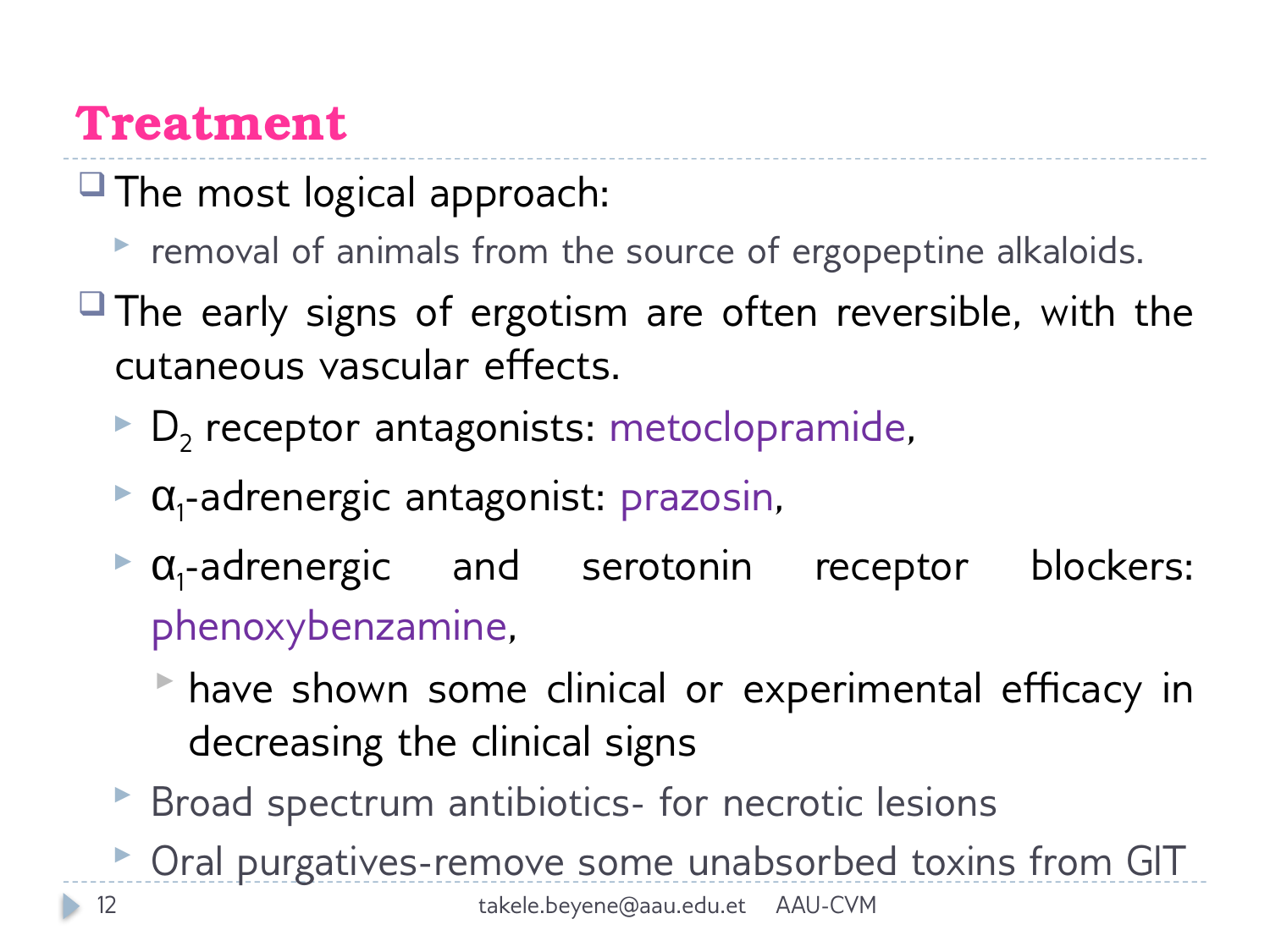

# Treatment
The most logical approach:
removal of animals from the source of ergopeptine alkaloids.
The early signs of ergotism are often reversible, with the cutaneous vascular effects.
D2 receptor antagonists: metoclopramide,
α1-adrenergic antagonist: prazosin,
α1-adrenergic and serotonin receptor blockers: phenoxybenzamine,
have shown some clinical or experimental efficacy in decreasing the clinical signs
Broad spectrum antibiotics- for necrotic lesions
Oral purgatives-remove some unabsorbed toxins from GIT

12
takele.beyene@aau.edu.et    AAU-CVM